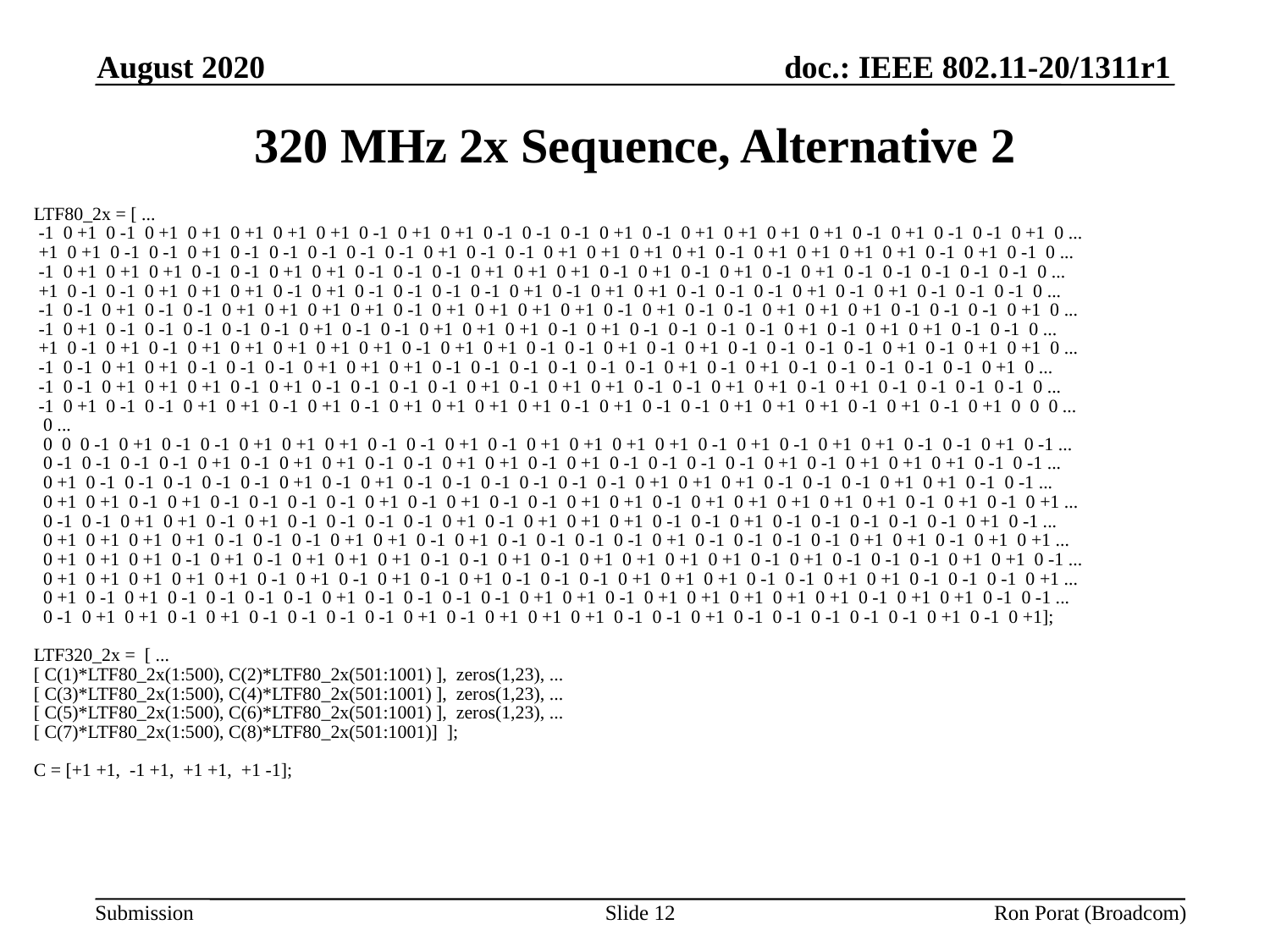

August 2020
# 320 MHz 2x Sequence, Alternative 2
LTF80_2x = [ ...
 -1  0 +1  0 -1  0 +1  0 +1  0 +1  0 +1  0 +1  0 -1  0 +1  0 +1  0 -1  0 -1  0 -1  0 +1  0 -1  0 +1  0 +1  0 +1  0 +1  0 -1  0 +1  0 -1  0 -1  0 +1  0 ...
 +1  0 +1  0 -1  0 -1  0 +1  0 -1  0 -1  0 -1  0 -1  0 -1  0 +1  0 -1  0 -1  0 +1  0 +1  0 +1  0 +1  0 -1  0 +1  0 +1  0 +1  0 +1  0 -1  0 +1  0 -1  0 ...
 -1  0 +1  0 +1  0 +1  0 -1  0 -1  0 +1  0 +1  0 -1  0 -1  0 -1  0 +1  0 +1  0 +1  0 -1  0 +1  0 -1  0 +1  0 -1  0 +1  0 -1  0 -1  0 -1  0 -1  0 -1  0 ...
 +1  0 -1  0 -1  0 +1  0 +1  0 +1  0 -1  0 +1  0 -1  0 -1  0 -1  0 -1  0 +1  0 -1  0 +1  0 +1  0 -1  0 -1  0 -1  0 +1  0 -1  0 +1  0 -1  0 -1  0 -1  0 ...
 -1  0 -1  0 +1  0 -1  0 -1  0 +1  0 +1  0 +1  0 +1  0 -1  0 +1  0 +1  0 +1  0 +1  0 -1  0 +1  0 -1  0 -1  0 +1  0 +1  0 +1  0 -1  0 -1  0 -1  0 +1  0 ...
 -1  0 +1  0 -1  0 -1  0 -1  0 -1  0 -1  0 +1  0 -1  0 -1  0 +1  0 +1  0 +1  0 -1  0 +1  0 -1  0 -1  0 -1  0 -1  0 +1  0 -1  0 +1  0 +1  0 -1  0 -1  0 ...
 +1  0 -1  0 +1  0 -1  0 +1  0 +1  0 +1  0 +1  0 +1  0 -1  0 +1  0 +1  0 -1  0 -1  0 +1  0 -1  0 +1  0 -1  0 -1  0 -1  0 -1  0 +1  0 -1  0 +1  0 +1  0 ...
 -1  0 -1  0 +1  0 +1  0 -1  0 -1  0 -1  0 +1  0 +1  0 +1  0 -1  0 -1  0 -1  0 -1  0 -1  0 -1  0 +1  0 -1  0 +1  0 -1  0 -1  0 -1  0 -1  0 -1  0 +1  0 ...
 -1  0 -1  0 +1  0 +1  0 +1  0 -1  0 +1  0 -1  0 -1  0 -1  0 -1  0 +1  0 -1  0 +1  0 +1  0 -1  0 -1  0 +1  0 +1  0 -1  0 +1  0 -1  0 -1  0 -1  0 -1  0 ...
 -1  0 +1  0 -1  0 -1  0 +1  0 +1  0 -1  0 +1  0 -1  0 +1  0 +1  0 +1  0 +1  0 -1  0 +1  0 -1  0 -1  0 +1  0 +1  0 +1  0 -1  0 +1  0 -1  0 +1  0  0  0 ...
  0 ...
  0  0  0 -1  0 +1  0 -1  0 -1  0 +1  0 +1  0 +1  0 -1  0 -1  0 +1  0 -1  0 +1  0 +1  0 +1  0 +1  0 -1  0 +1  0 -1  0 +1  0 +1  0 -1  0 -1  0 +1  0 -1 ...
  0 -1  0 -1  0 -1  0 -1  0 +1  0 -1  0 +1  0 +1  0 -1  0 -1  0 +1  0 +1  0 -1  0 +1  0 -1  0 -1  0 -1  0 -1  0 +1  0 -1  0 +1  0 +1  0 +1  0 -1  0 -1 ...
  0 +1  0 -1  0 -1  0 -1  0 -1  0 -1  0 +1  0 -1  0 +1  0 -1  0 -1  0 -1  0 -1  0 -1  0 -1  0 +1  0 +1  0 +1  0 -1  0 -1  0 -1  0 +1  0 +1  0 -1  0 -1 ...
  0 +1  0 +1  0 -1  0 +1  0 -1  0 -1  0 -1  0 -1  0 +1  0 -1  0 +1  0 -1  0 -1  0 +1  0 +1  0 -1  0 +1  0 +1  0 +1  0 +1  0 +1  0 -1  0 +1  0 -1  0 +1 ...
  0 -1  0 -1  0 +1  0 +1  0 -1  0 +1  0 -1  0 -1  0 -1  0 -1  0 +1  0 -1  0 +1  0 +1  0 +1  0 -1  0 -1  0 +1  0 -1  0 -1  0 -1  0 -1  0 -1  0 +1  0 -1 ...
  0 +1  0 +1  0 +1  0 +1  0 -1  0 -1  0 -1  0 +1  0 +1  0 -1  0 +1  0 -1  0 -1  0 -1  0 -1  0 +1  0 -1  0 -1  0 -1  0 -1  0 +1  0 +1  0 -1  0 +1  0 +1 ...
  0 +1  0 +1  0 +1  0 -1  0 +1  0 -1  0 +1  0 +1  0 +1  0 -1  0 -1  0 +1  0 -1  0 +1  0 +1  0 +1  0 +1  0 -1  0 +1  0 -1  0 -1  0 -1  0 +1  0 +1  0 -1 ...
  0 +1  0 +1  0 +1  0 +1  0 +1  0 -1  0 +1  0 -1  0 +1  0 -1  0 +1  0 -1  0 -1  0 -1  0 +1  0 +1  0 +1  0 -1  0 -1  0 +1  0 +1  0 -1  0 -1  0 -1  0 +1 ...
  0 +1  0 -1  0 +1  0 -1  0 -1  0 -1  0 -1  0 +1  0 -1  0 -1  0 -1  0 -1  0 +1  0 +1  0 -1  0 +1  0 +1  0 +1  0 +1  0 +1  0 -1  0 +1  0 +1  0 -1  0 -1 ...
  0 -1  0 +1  0 +1  0 -1  0 +1  0 -1  0 -1  0 -1  0 -1  0 +1  0 -1  0 +1  0 +1  0 +1  0 -1  0 -1  0 +1  0 -1  0 -1  0 -1  0 -1  0 -1  0 +1  0 -1  0 +1];

LTF320_2x =  [ ...
[ C(1)*LTF80_2x(1:500), C(2)*LTF80_2x(501:1001) ],  zeros(1,23), ...
[ C(3)*LTF80_2x(1:500), C(4)*LTF80_2x(501:1001) ],  zeros(1,23), ...
[ C(5)*LTF80_2x(1:500), C(6)*LTF80_2x(501:1001) ],  zeros(1,23), ...
[ C(7)*LTF80_2x(1:500), C(8)*LTF80_2x(501:1001)]  ];

C = [+1 +1,  -1 +1,  +1 +1,  +1 -1];

Slide 12
Ron Porat (Broadcom)